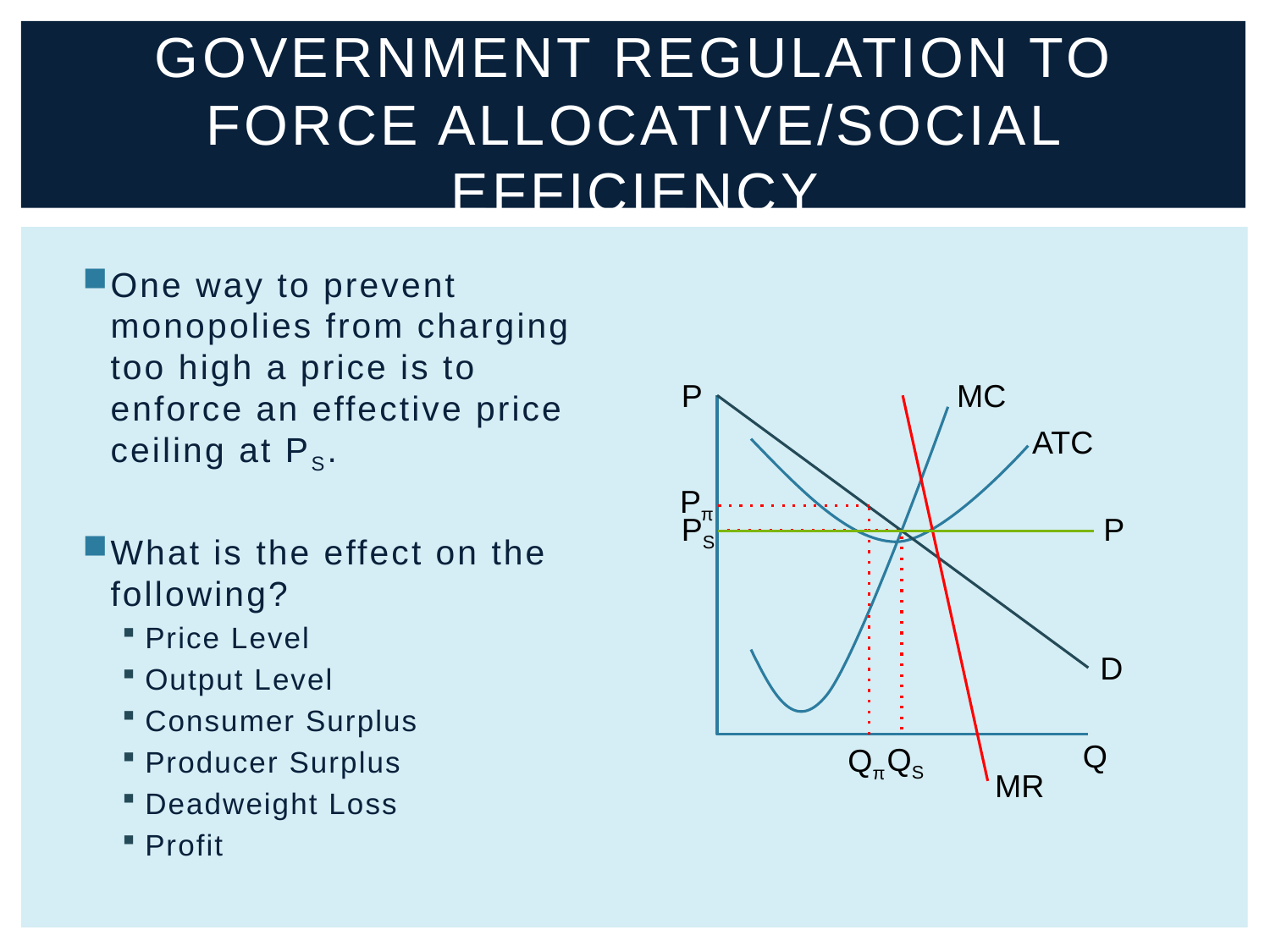

# Government Regulation to Force Allocative/Social Efficiency
One way to prevent monopolies from charging too high a price is to enforce an effective price ceiling at PS.

What is the effect on the following?
Price Level
Output Level
Consumer Surplus
Producer Surplus
Deadweight Loss
Profit
P
MC

ATC

Pπ
PS
P
D
Q
QS
Qπ
MR